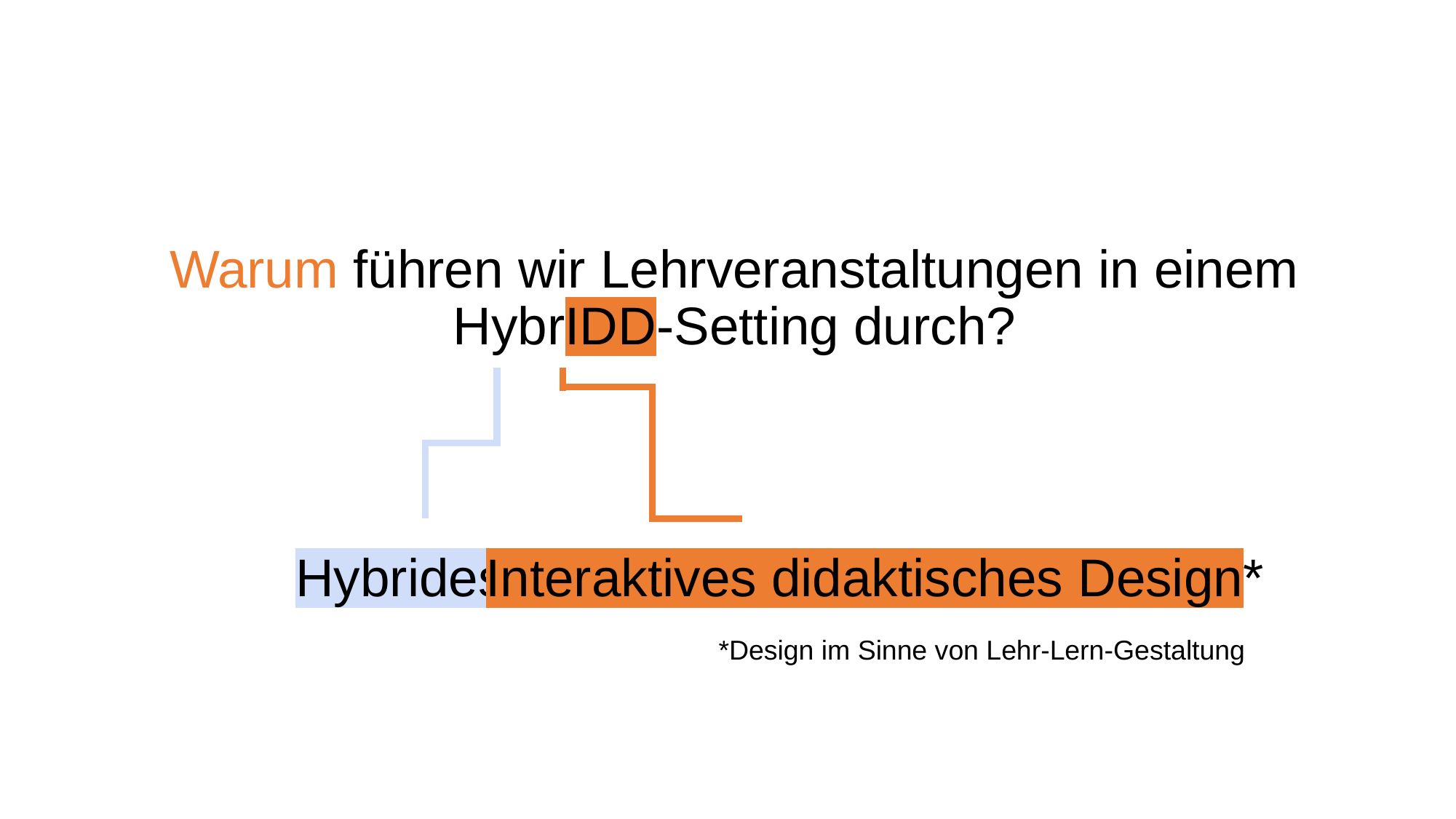

Warum führen wir Lehrveranstaltungen in einem
HybrIDD-Setting durch?
Hybrides
Interaktives didaktisches Design*
		 *Design im Sinne von Lehr-Lern-Gestaltung